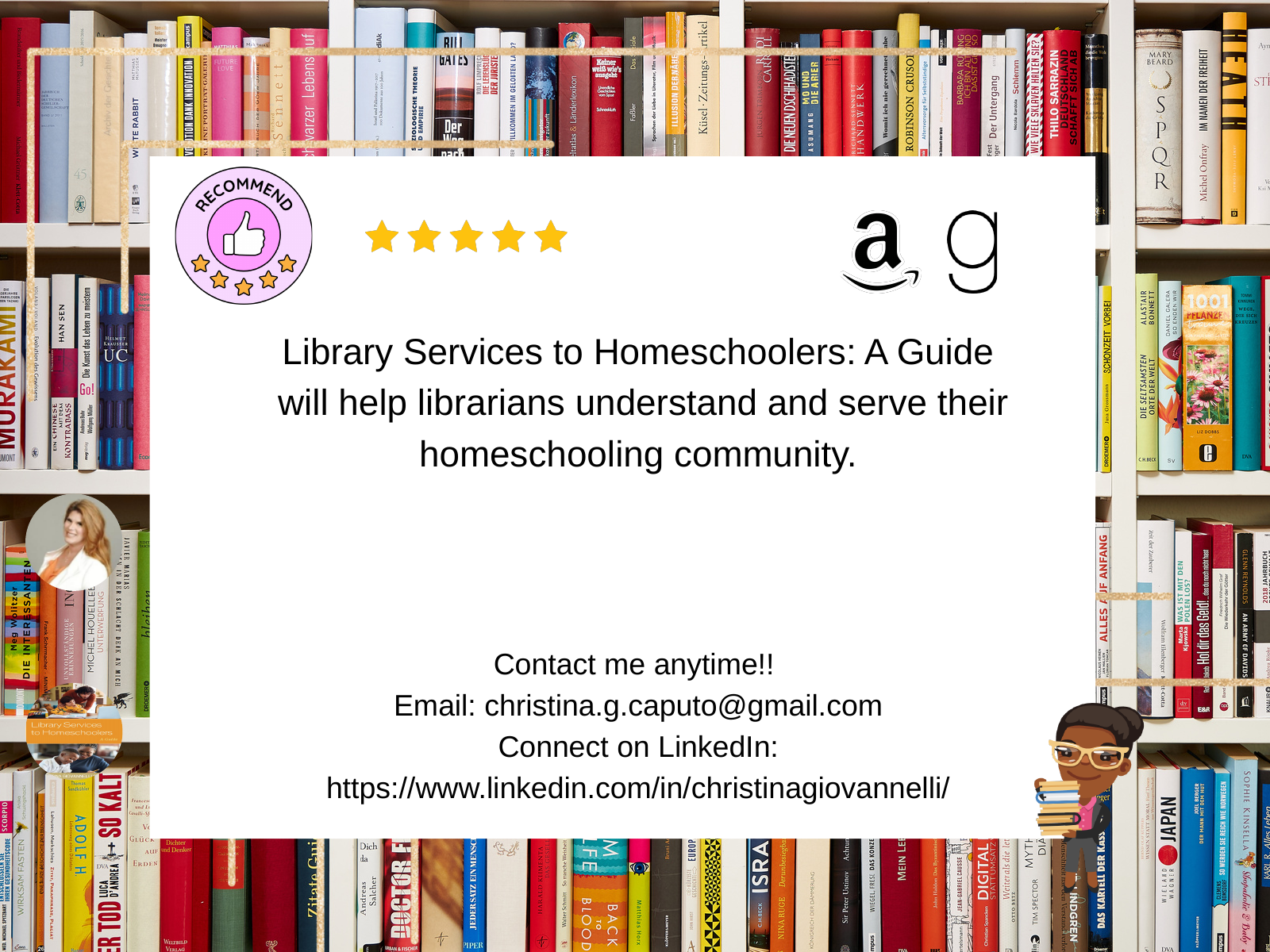

Library Services to Homeschoolers: A Guide
 will help librarians understand and serve their homeschooling community.

Contact me anytime!!
Email: christina.g.caputo@gmail.com
Connect on LinkedIn: https://www.linkedin.com/in/christinagiovannelli/